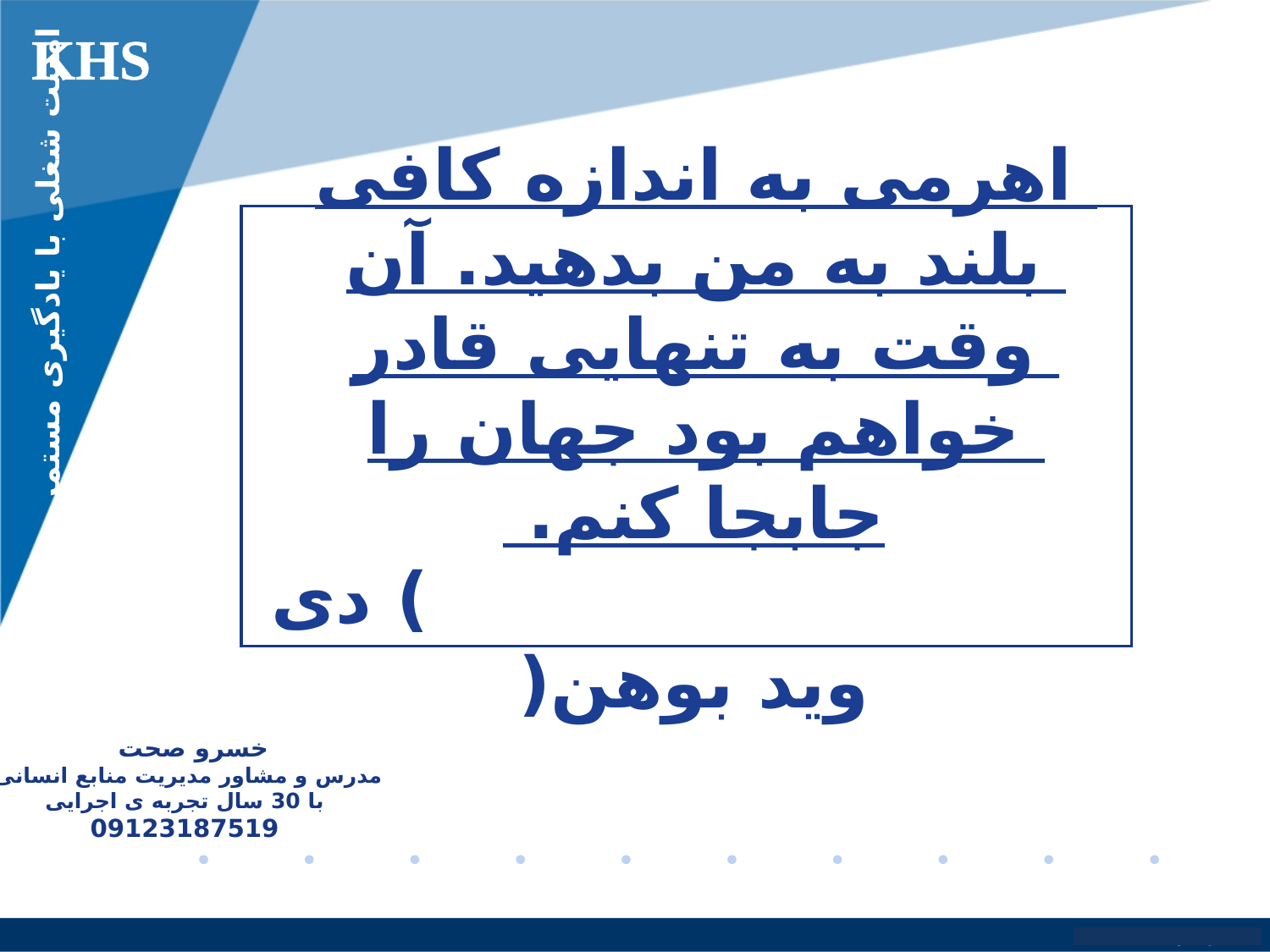

KHS
اهرمی به اندازه کافی بلند به من بدهید. آن وقت به تنهایی قادر خواهم بود جهان را جابجا کنم.
                            ) دی وید بوهن(
امنیت شغلی با یادگیری مستمر
خسرو صحت
مدرس و مشاور مدیریت منابع انسانی
با 30 سال تجربه ی اجرایی
09123187519